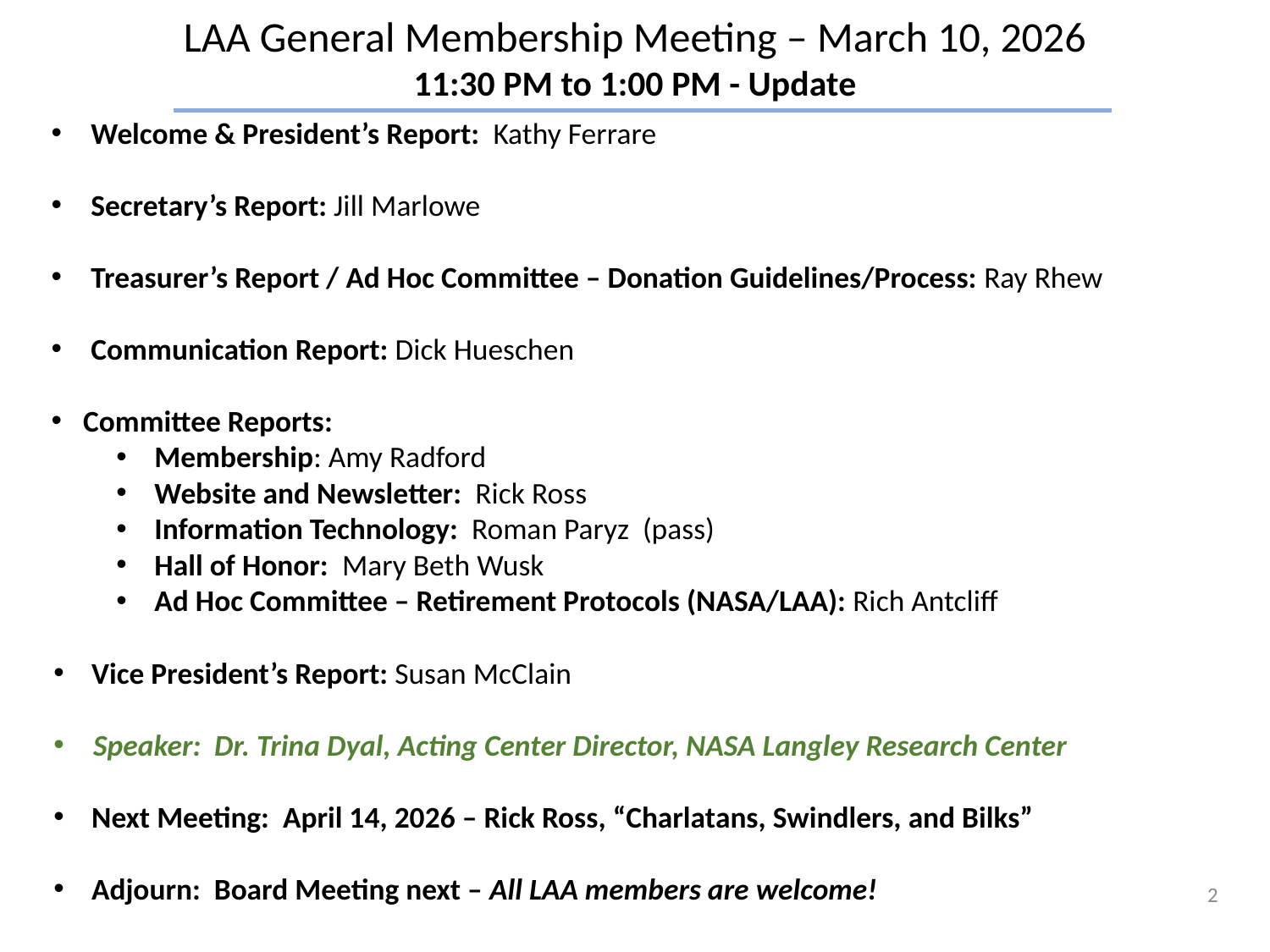

LAA General Membership Meeting – March 10, 2026
11:30 PM to 1:00 PM - Update
Welcome & President’s Report:  Kathy Ferrare

Secretary’s Report: Jill Marlowe

Treasurer’s Report / Ad Hoc Committee – Donation Guidelines/Process: Ray Rhew

Communication Report: Dick Hueschen

Committee Reports:
Membership: Amy Radford
Website and Newsletter:  Rick Ross
Information Technology:  Roman Paryz  (pass)
Hall of Honor:  Mary Beth Wusk
Ad Hoc Committee – Retirement Protocols (NASA/LAA): Rich Antcliff

Vice President’s Report: Susan McClain

Speaker:  Dr. Trina Dyal, Acting Center Director, NASA Langley Research Center

Next Meeting:  April 14, 2026 – Rick Ross, “Charlatans, Swindlers, and Bilks”

Adjourn:  Board Meeting next – All LAA members are welcome!
2